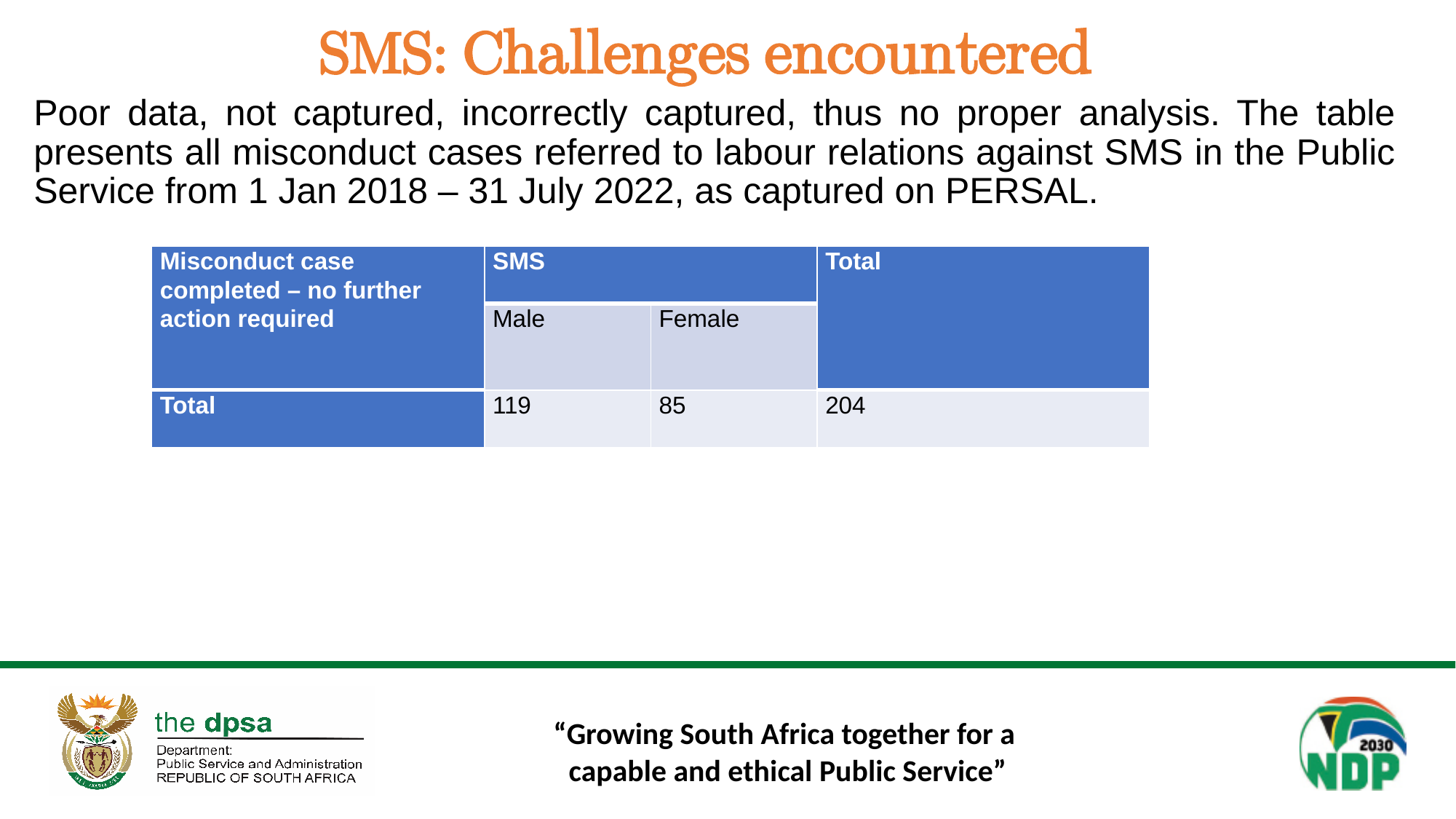

# SMS: Challenges encountered
Poor data, not captured, incorrectly captured, thus no proper analysis. The table presents all misconduct cases referred to labour relations against SMS in the Public Service from 1 Jan 2018 – 31 July 2022, as captured on PERSAL.
| Misconduct case completed – no further action required | SMS |  | Total |
| --- | --- | --- | --- |
|  | Male | Female |  |
| Total | 119 | 85 | 204 |